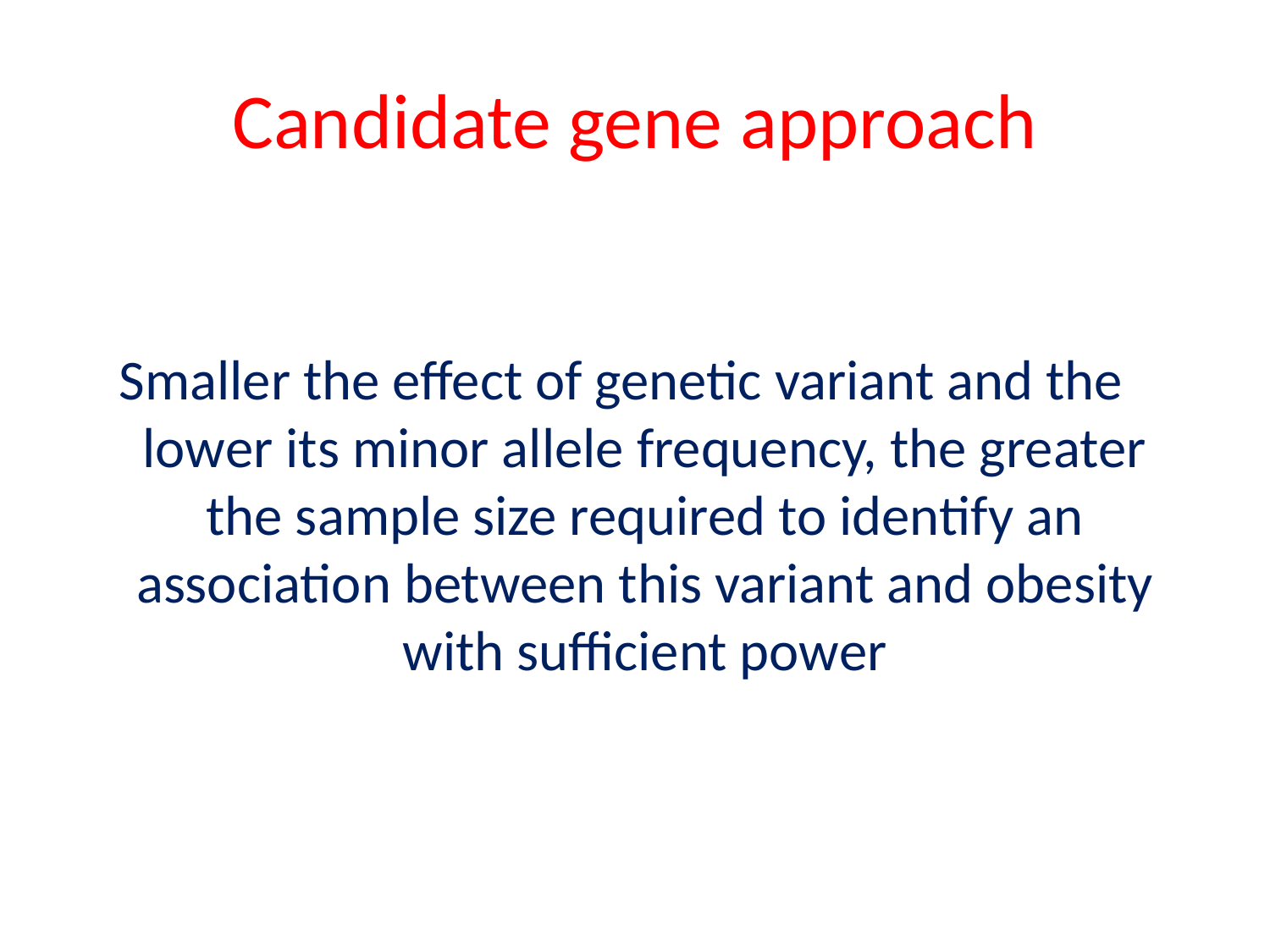

# Candidate gene approach
Smaller the effect of genetic variant and the lower its minor allele frequency, the greater the sample size required to identify an association between this variant and obesity with sufficient power